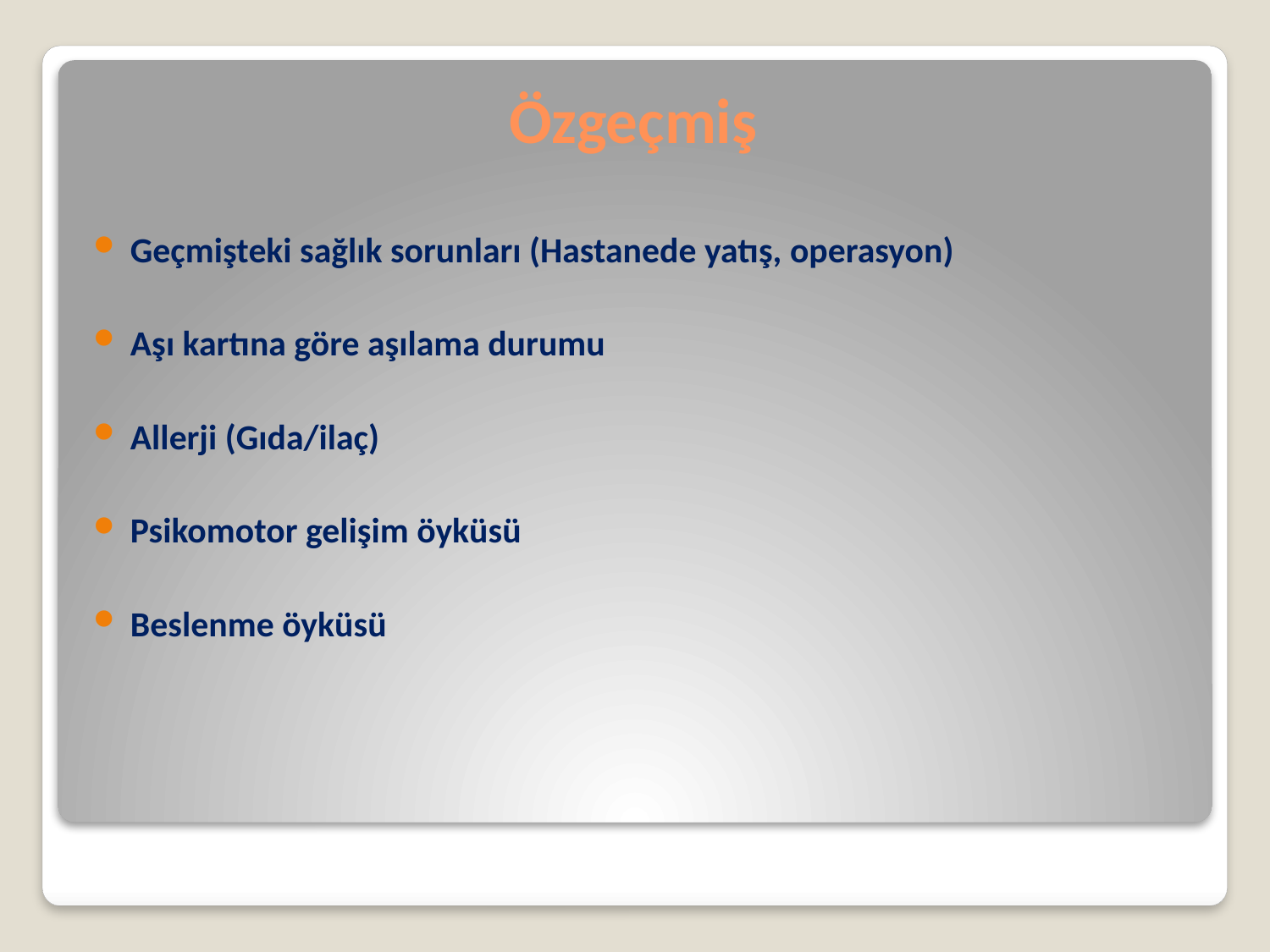

Özgeçmiş
Geçmişteki sağlık sorunları (Hastanede yatış, operasyon)

Aşı kartına göre aşılama durumu

Allerji (Gıda/ilaç)

Psikomotor gelişim öyküsü

Beslenme öyküsü